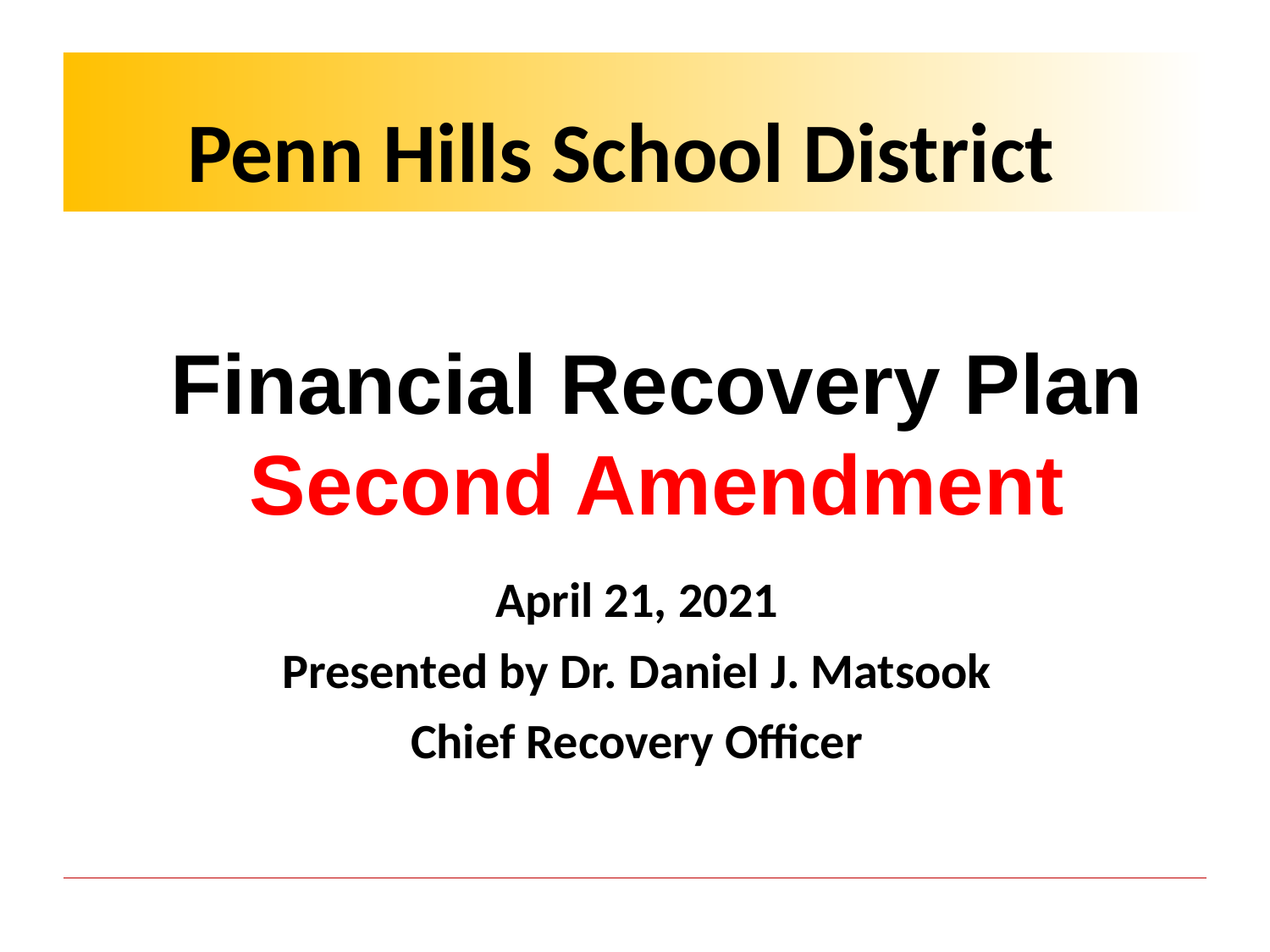

# Penn Hills School District
Financial Recovery Plan
Second Amendment
April 21, 2021
Presented by Dr. Daniel J. Matsook
Chief Recovery Officer